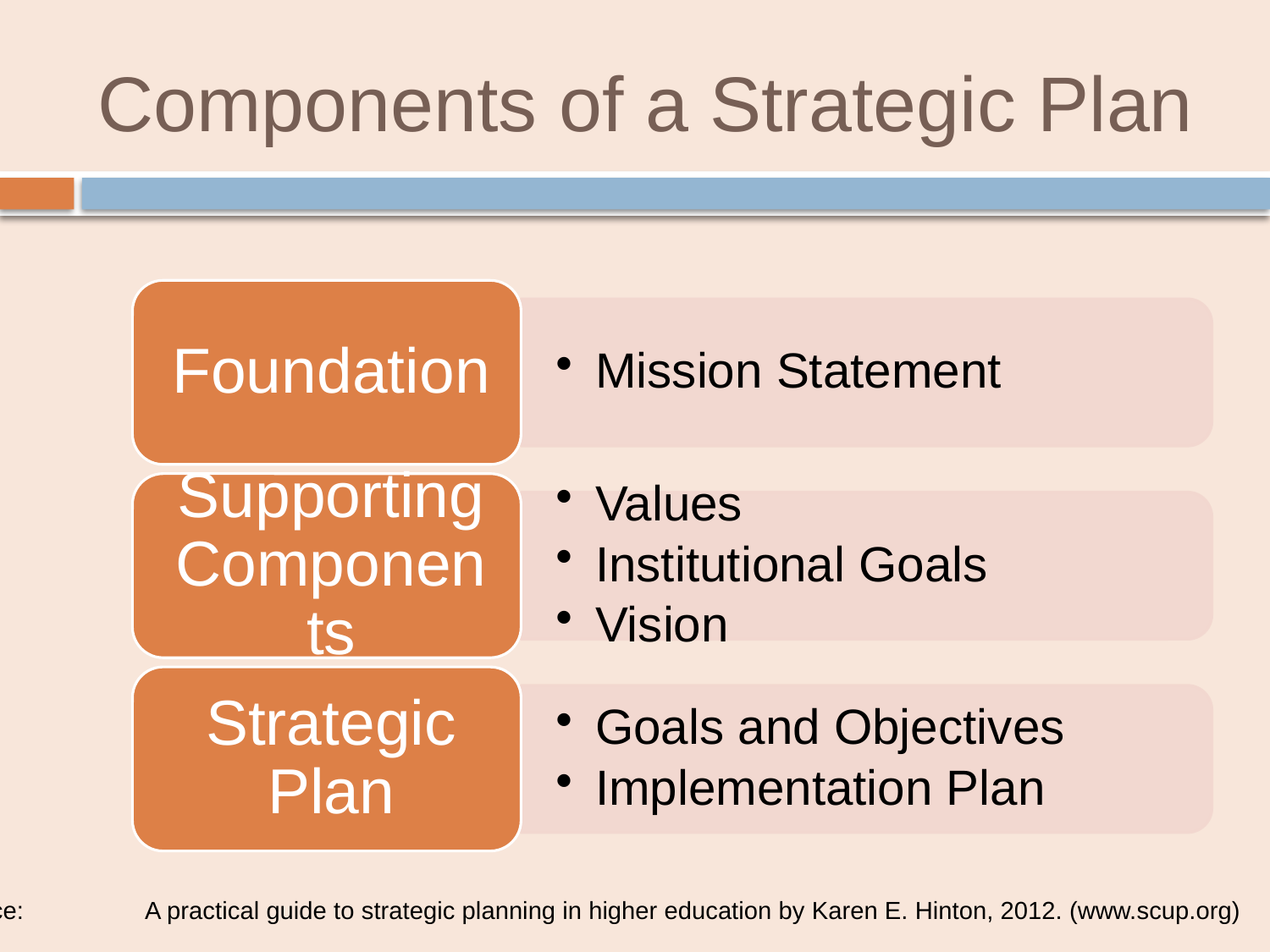

# Components of a Strategic Plan
Mission Statement
Foundation
Values
Institutional Goals
Vision
Supporting Components
Goals and Objectives
Implementation Plan
Strategic Plan
Source:	A practical guide to strategic planning in higher education by Karen E. Hinton, 2012. (www.scup.org)